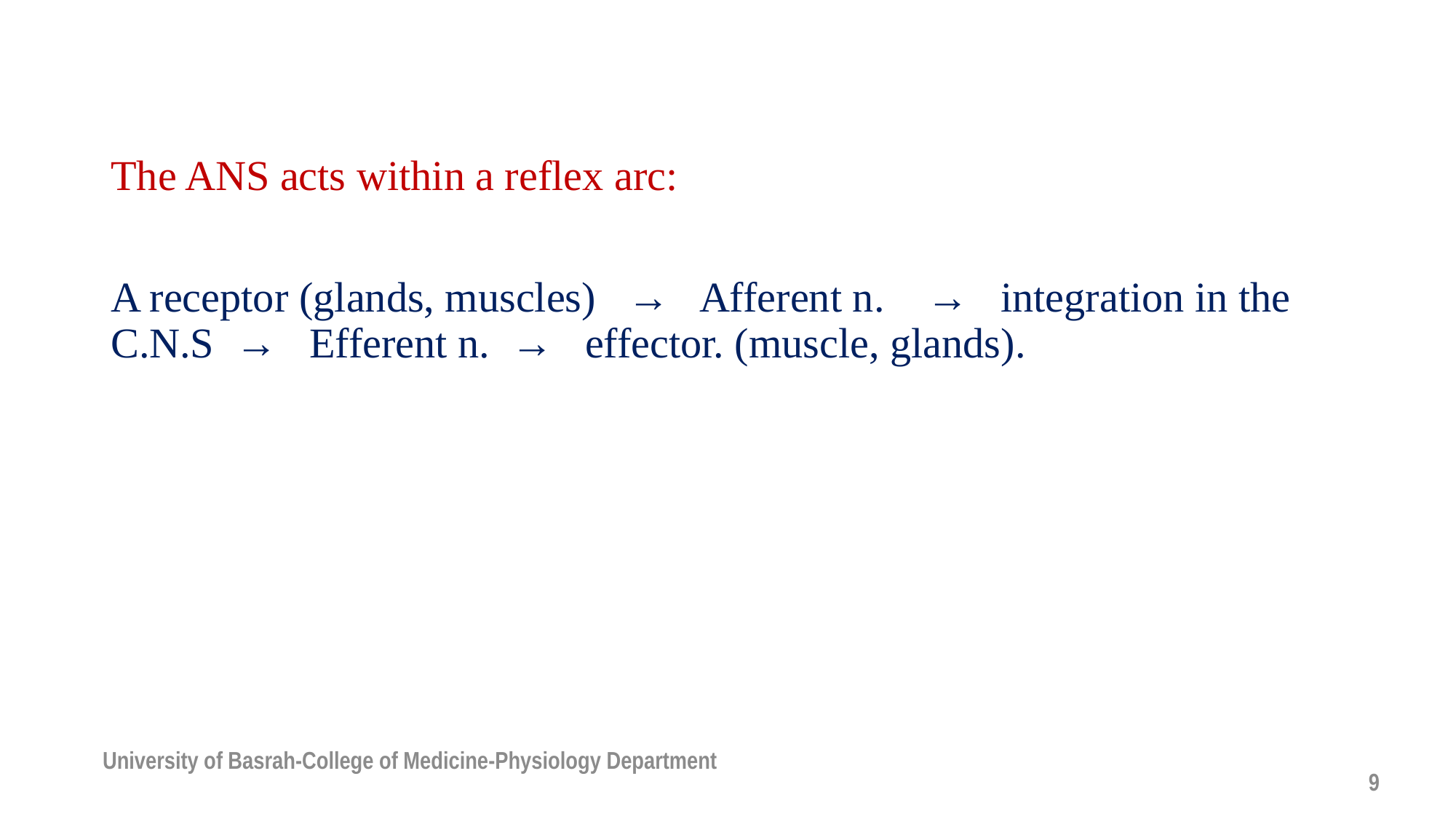

The ANS acts within a reflex arc:

A receptor (glands, muscles)   →   Afferent n.    →   integration in the C.N.S  →   Efferent n.  →   effector. (muscle, glands).

University of Basrah-College of Medicine-Physiology Department
9